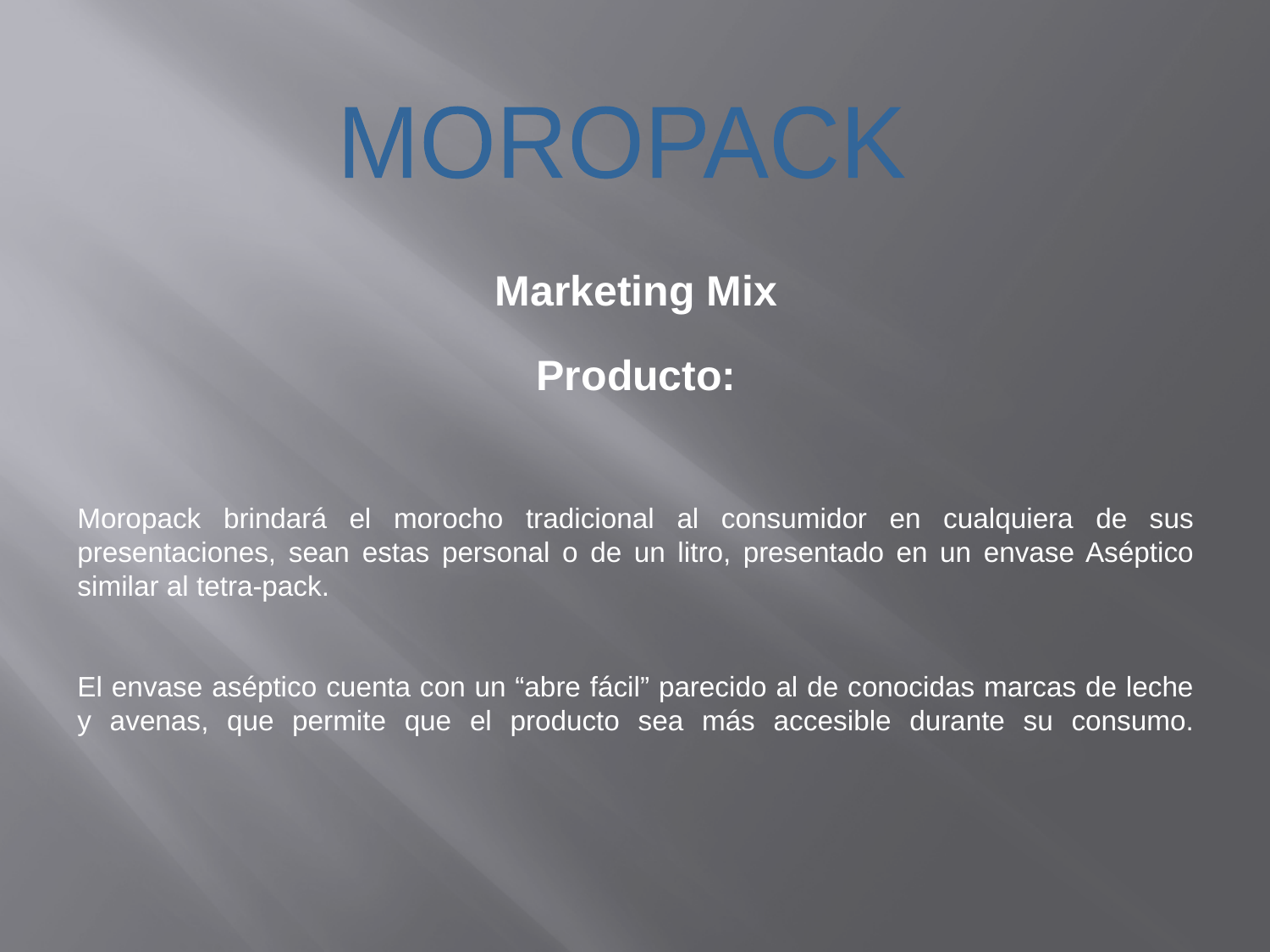

MOROPACK
Marketing Mix
Producto:
Moropack brindará el morocho tradicional al consumidor en cualquiera de sus presentaciones, sean estas personal o de un litro, presentado en un envase Aséptico similar al tetra-pack.
 
El envase aséptico cuenta con un “abre fácil” parecido al de conocidas marcas de leche y avenas, que permite que el producto sea más accesible durante su consumo.